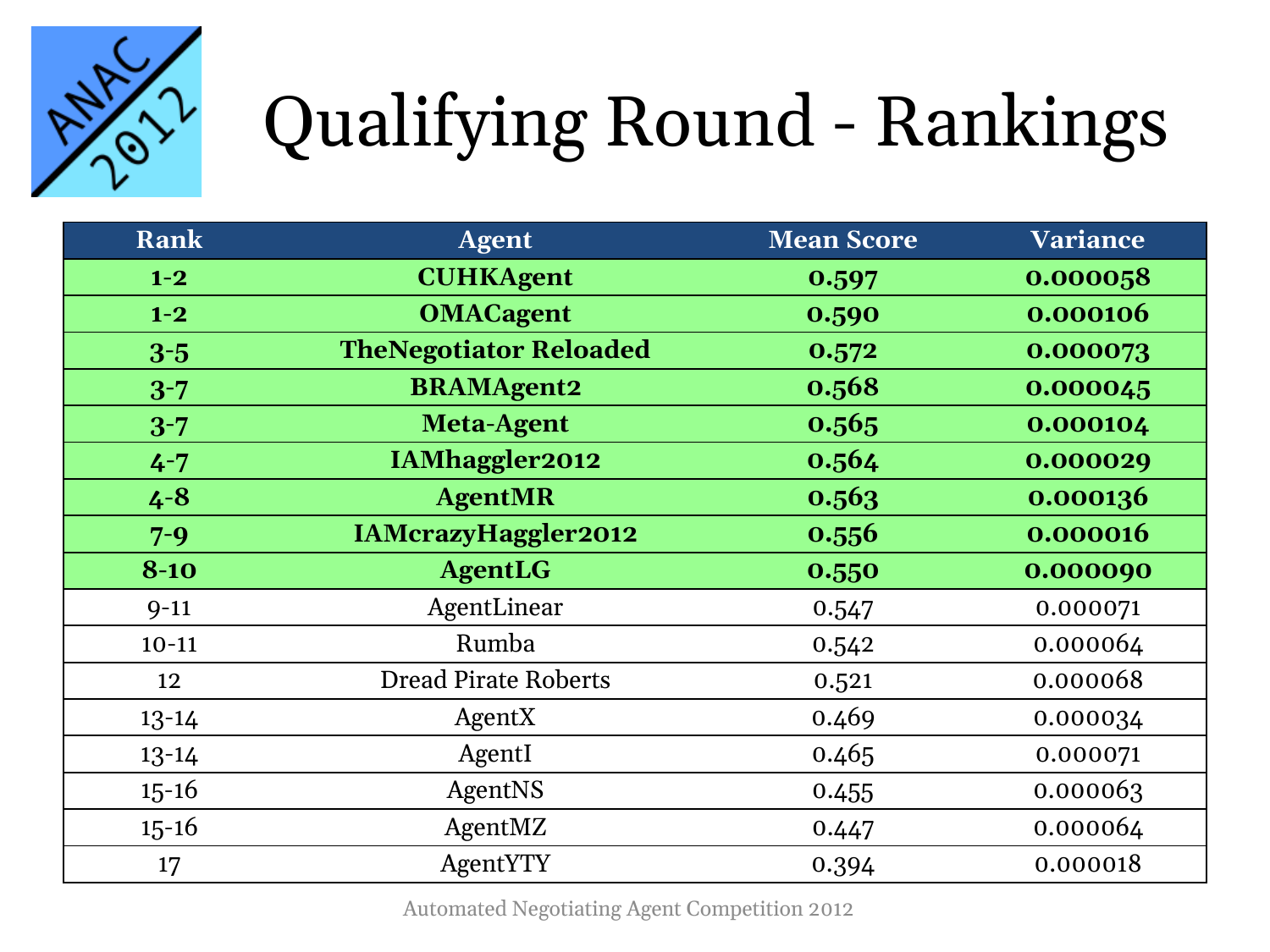

# Qualifying Round - Rankings
| Rank | Agent | Mean Score | Variance |
| --- | --- | --- | --- |
| 1-2 | CUHKAgent | 0.597 | 0.000058 |
| 1-2 | OMACagent | 0.590 | 0.000106 |
| 3-5 | TheNegotiator Reloaded | 0.572 | 0.000073 |
| 3-7 | BRAMAgent2 | 0.568 | 0.000045 |
| 3-7 | Meta-Agent | 0.565 | 0.000104 |
| 4-7 | IAMhaggler2012 | 0.564 | 0.000029 |
| 4-8 | AgentMR | 0.563 | 0.000136 |
| 7-9 | IAMcrazyHaggler2012 | 0.556 | 0.000016 |
| 8-10 | AgentLG | 0.550 | 0.000090 |
| 9-11 | AgentLinear | 0.547 | 0.000071 |
| 10-11 | Rumba | 0.542 | 0.000064 |
| 12 | Dread Pirate Roberts | 0.521 | 0.000068 |
| 13-14 | AgentX | 0.469 | 0.000034 |
| 13-14 | AgentI | 0.465 | 0.000071 |
| 15-16 | AgentNS | 0.455 | 0.000063 |
| 15-16 | AgentMZ | 0.447 | 0.000064 |
| 17 | AgentYTY | 0.394 | 0.000018 |
Automated Negotiating Agent Competition 2012